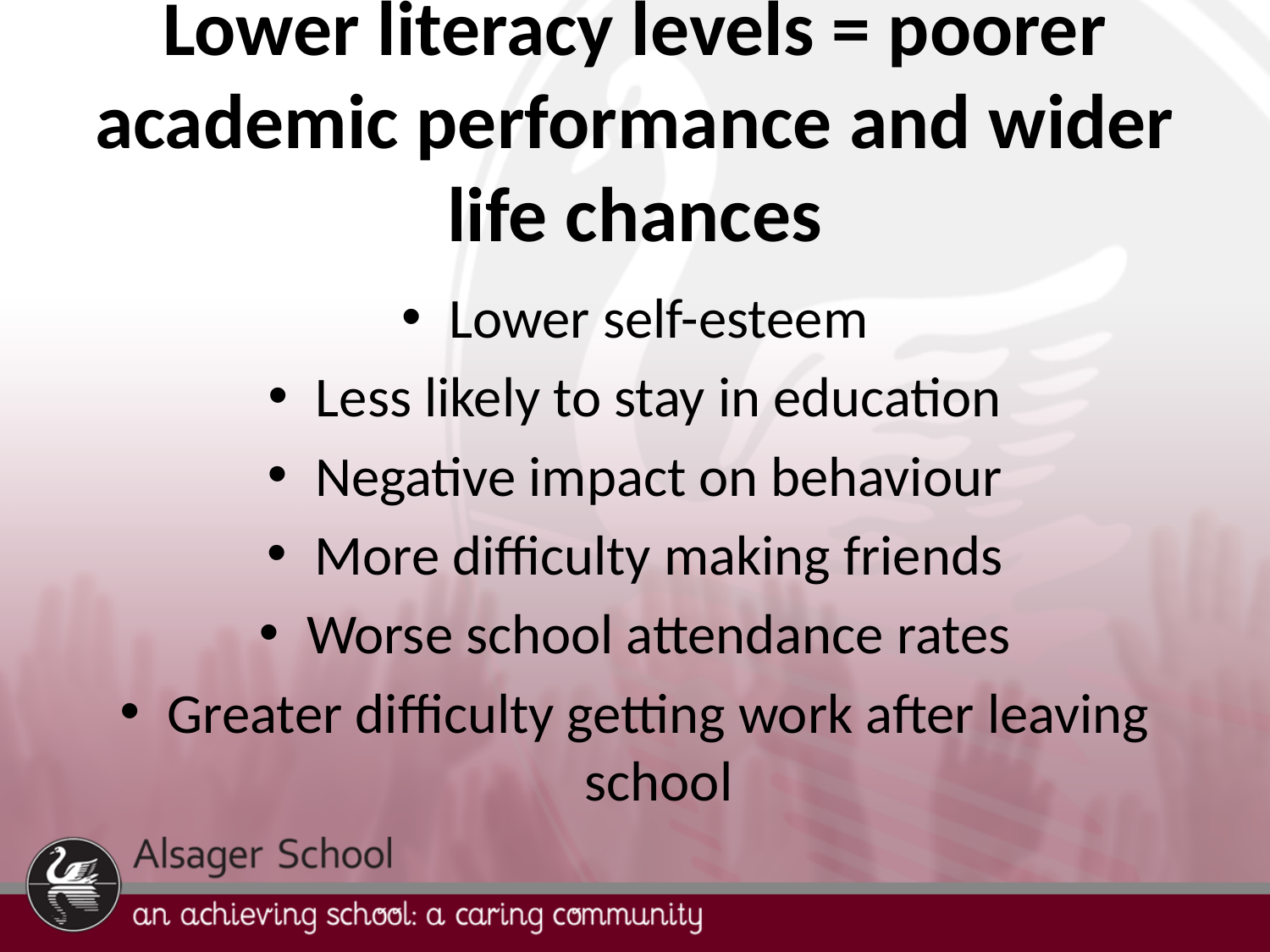

# Lower literacy levels = poorer academic performance and wider life chances
Lower self-esteem
Less likely to stay in education
Negative impact on behaviour
More difficulty making friends
Worse school attendance rates
Greater difficulty getting work after leaving school